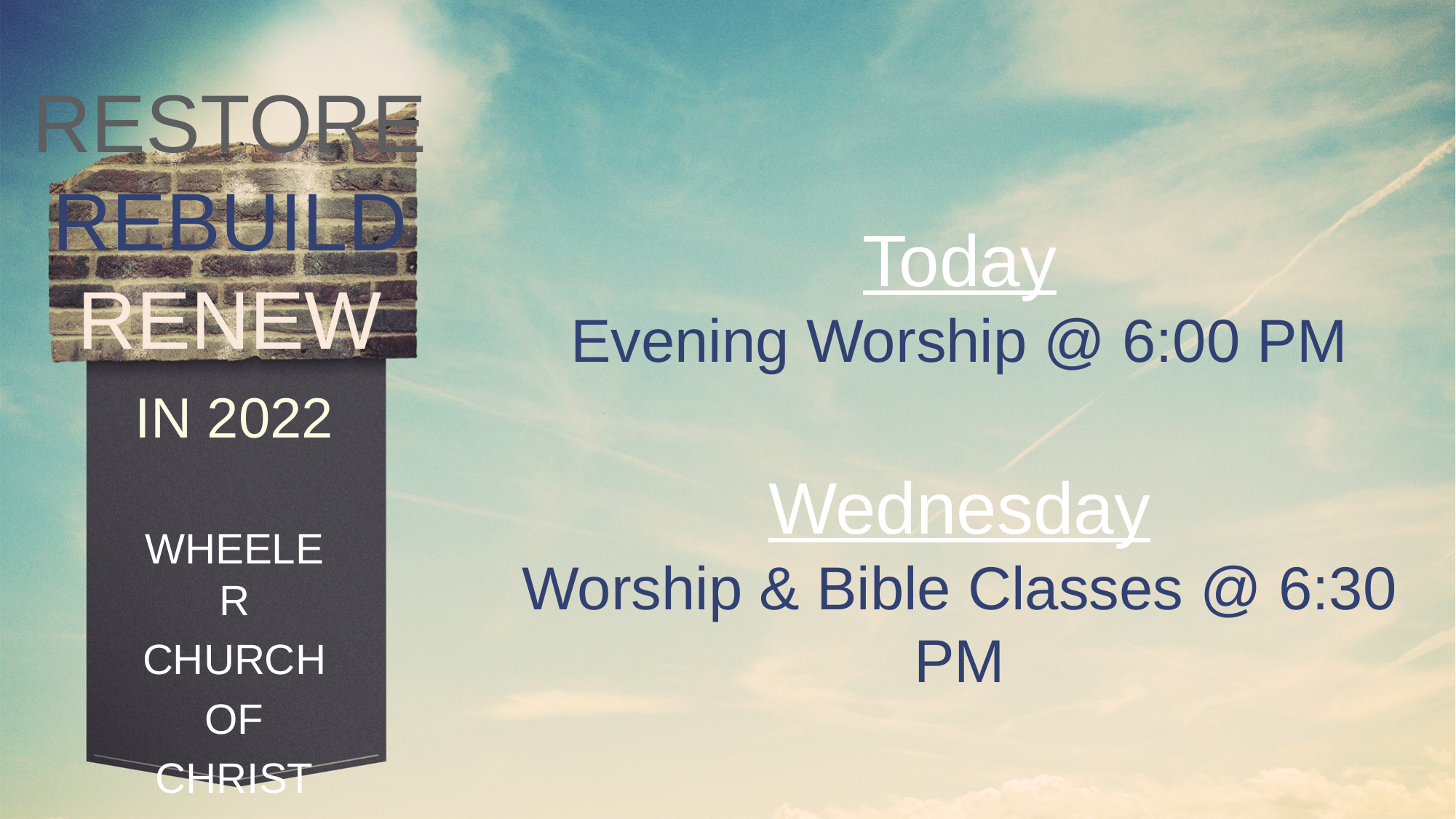

RESTORE
REBUILD
RENEW
Today
Evening Worship @ 6:00 PM

Wednesday
Worship & Bible Classes @ 6:30 PM
IN 2022
WHEELER
CHURCH
OF
CHRIST